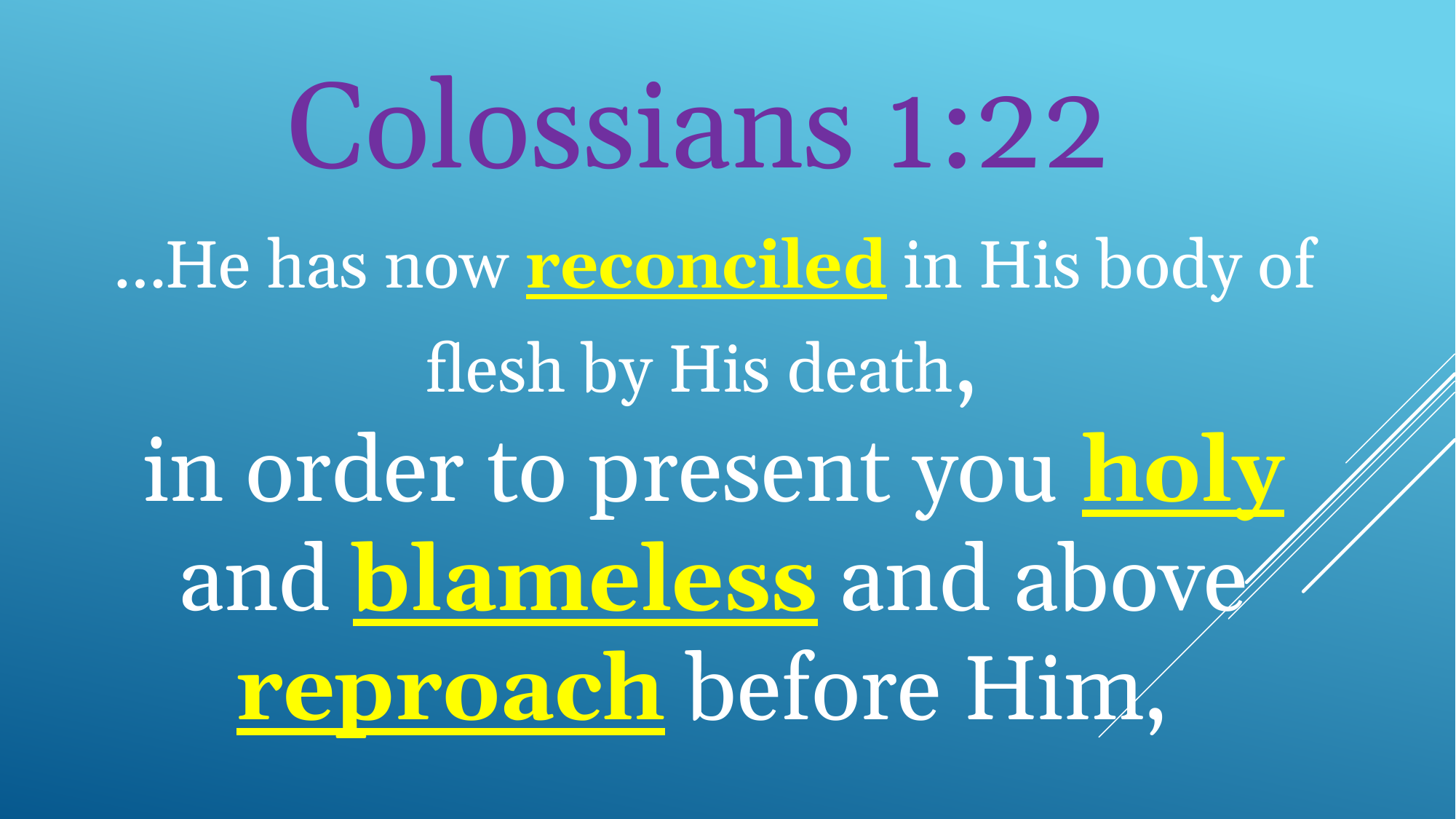

Colossians 1:22
…He has now reconciled in His body of flesh by His death,
in order to present you holy and blameless and above reproach before Him,